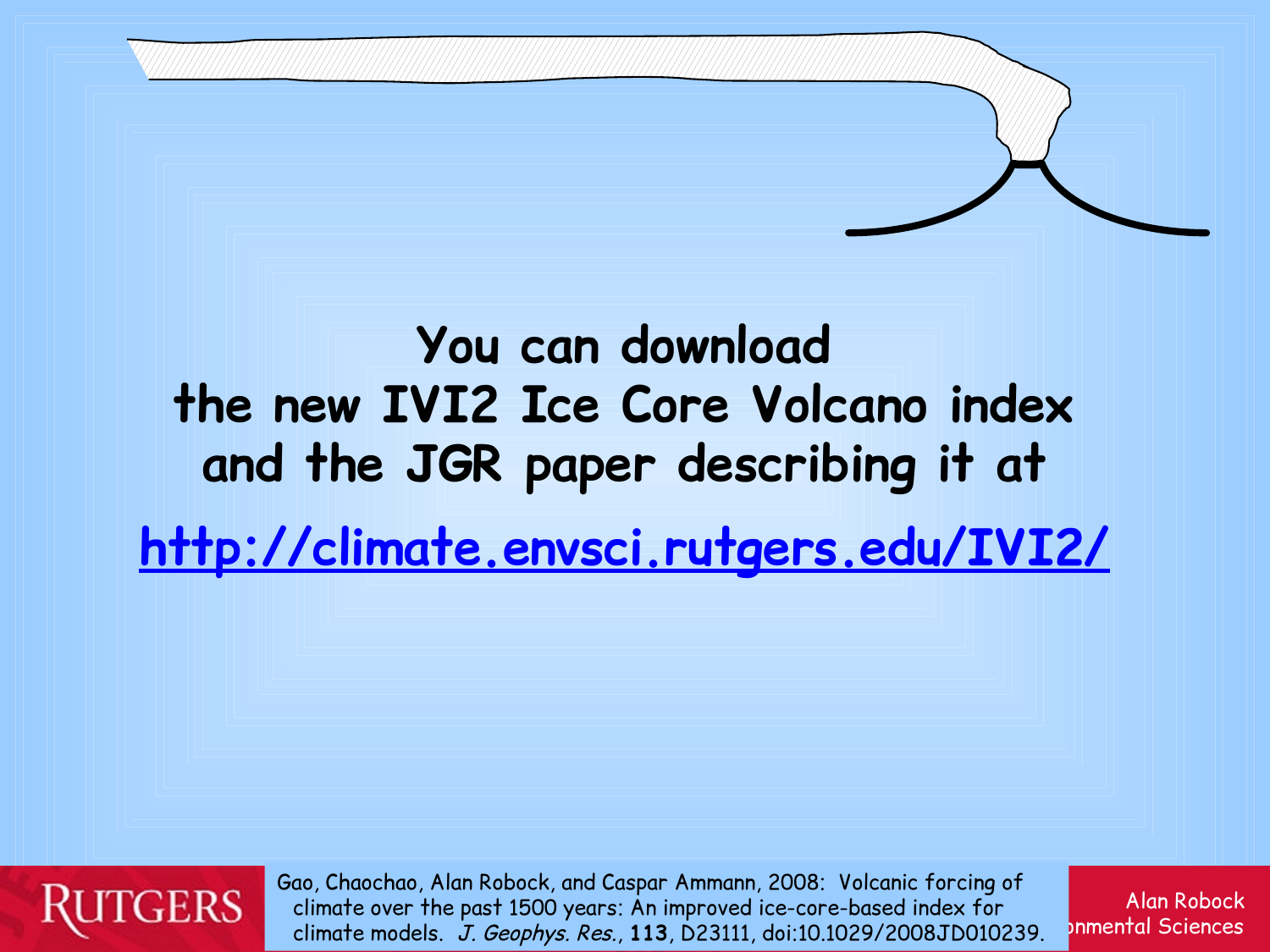

You can download
the new IVI2 Ice Core Volcano index
and the JGR paper describing it at
 http://climate.envsci.rutgers.edu/IVI2/
Gao, Chaochao, Alan Robock, and Caspar Ammann, 2008:  Volcanic forcing of climate over the past 1500 years: An improved ice-core-based index for climate models.  J. Geophys. Res., 113, D23111, doi:10.1029/2008JD010239.